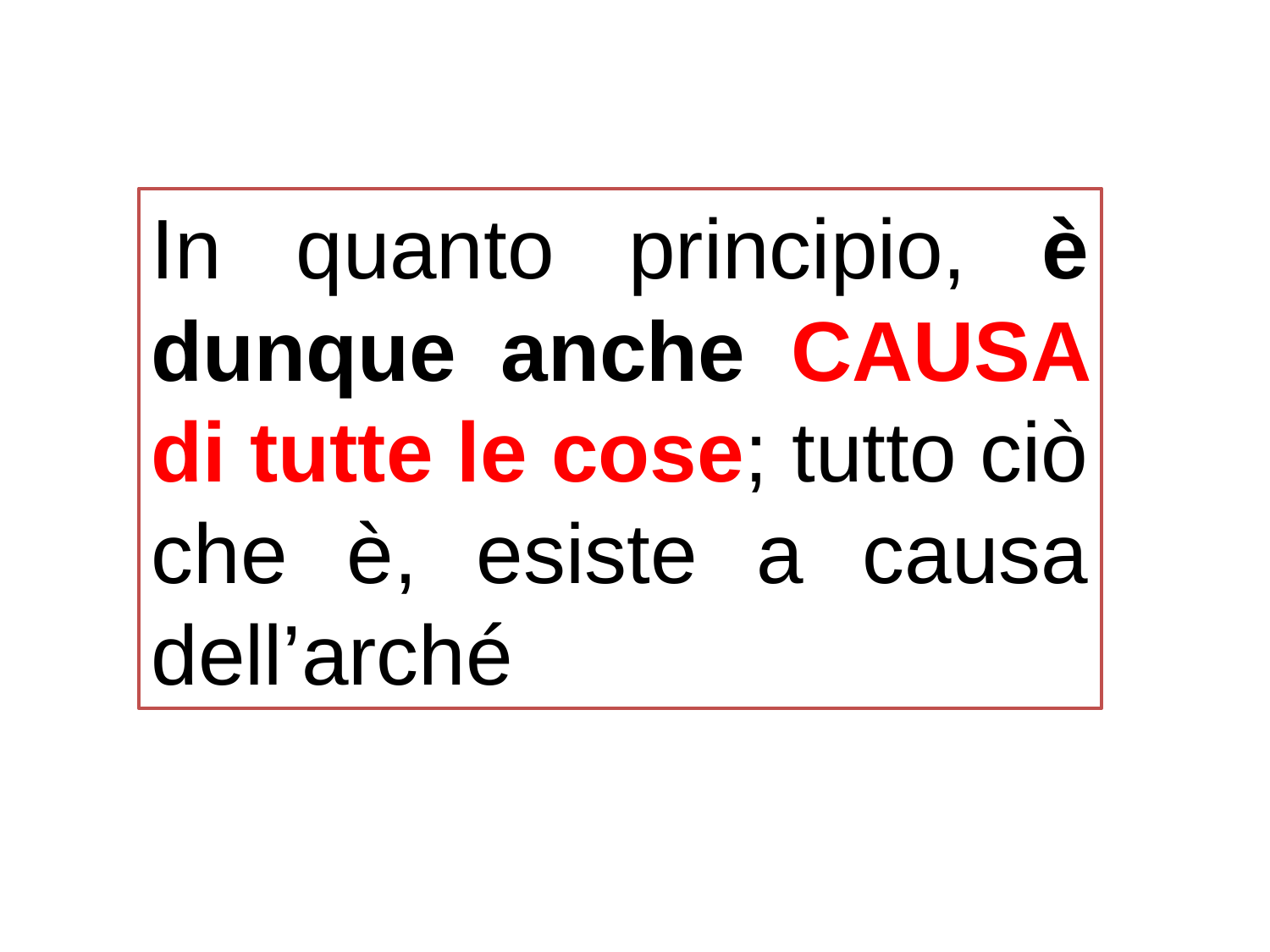

In quanto principio, è dunque anche CAUSA di tutte le cose; tutto ciò che è, esiste a causa dell’arché